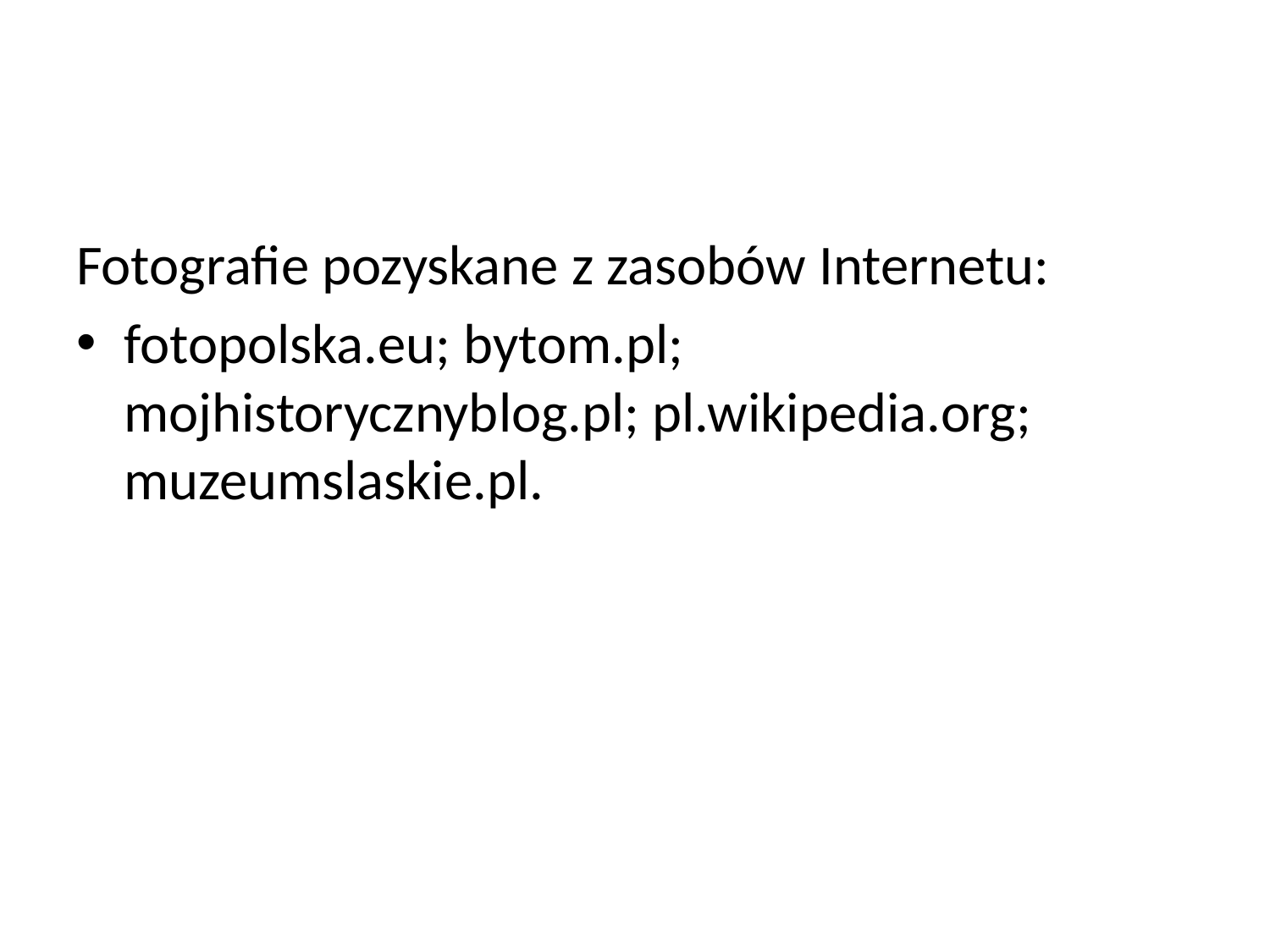

#
Fotografie pozyskane z zasobów Internetu:
fotopolska.eu; bytom.pl; mojhistorycznyblog.pl; pl.wikipedia.org; muzeumslaskie.pl.